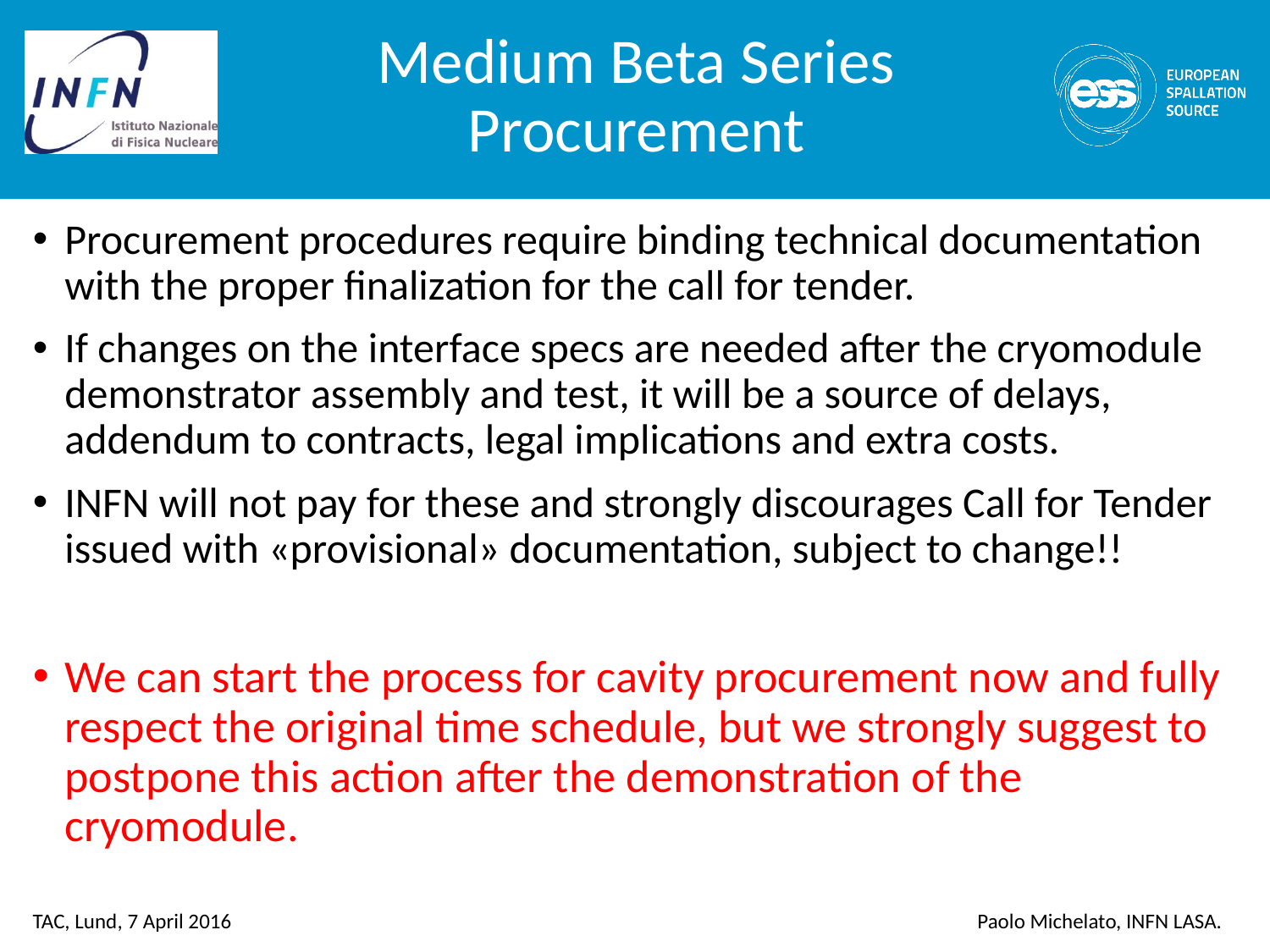

# Medium Beta Series Procurement
Procurement procedures require binding technical documentation with the proper finalization for the call for tender.
If changes on the interface specs are needed after the cryomodule demonstrator assembly and test, it will be a source of delays, addendum to contracts, legal implications and extra costs.
INFN will not pay for these and strongly discourages Call for Tender issued with «provisional» documentation, subject to change!!

We can start the process for cavity procurement now and fully respect the original time schedule, but we strongly suggest to postpone this action after the demonstration of the cryomodule.
TAC, Lund, 7 April 2016
Paolo Michelato, INFN LASA.